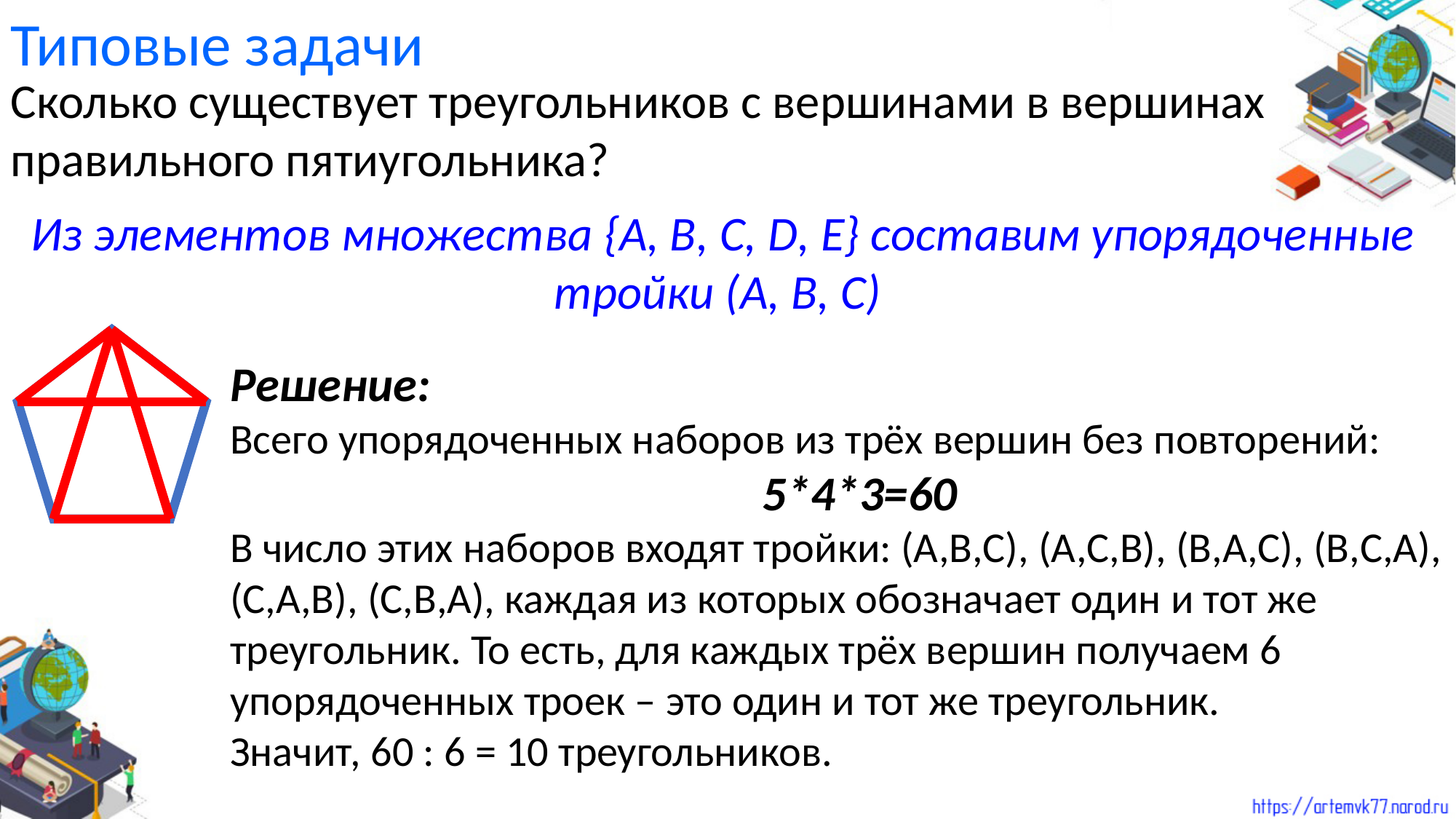

Типовые задачи
Сколько существует треугольников с вершинами в вершинах правильного пятиугольника?
Из элементов множества {A, В, C, D, E} составим упорядоченные тройки (А, В, С)

Решение:
Всего упорядоченных наборов из трёх вершин без повторений:
5*4*3=60
В число этих наборов входят тройки: (А,В,С), (А,С,В), (В,А,С), (В,С,А), (С,А,В), (С,В,А), каждая из которых обозначает один и тот же треугольник. То есть, для каждых трёх вершин получаем 6 упорядоченных троек – это один и тот же треугольник.
Значит, 60 : 6 = 10 треугольников.